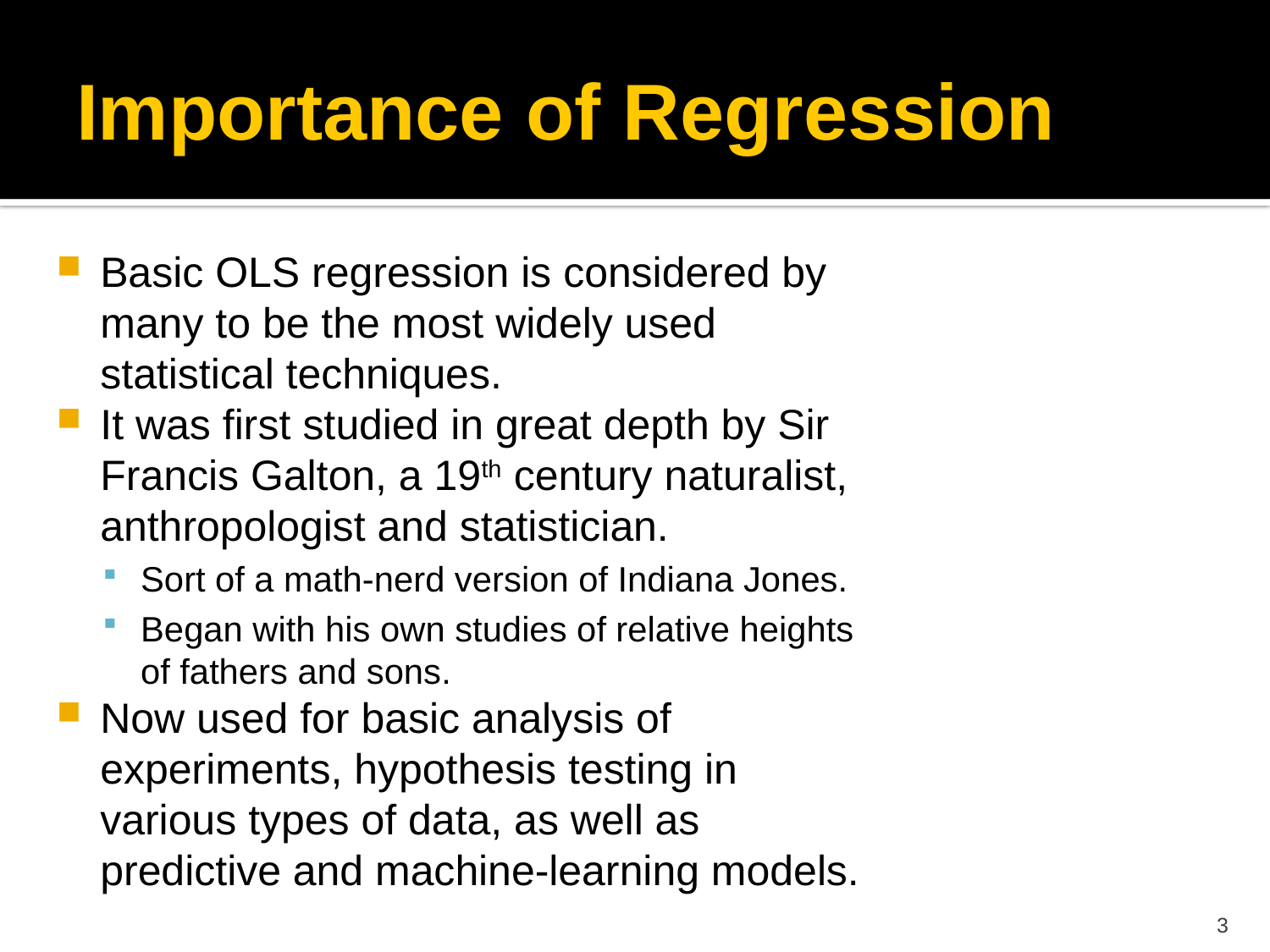

# Importance of Regression
Basic OLS regression is considered by many to be the most widely used statistical techniques.
It was first studied in great depth by Sir Francis Galton, a 19th century naturalist, anthropologist and statistician.
Sort of a math-nerd version of Indiana Jones.
Began with his own studies of relative heights of fathers and sons.
Now used for basic analysis of experiments, hypothesis testing in various types of data, as well as predictive and machine-learning models.

3